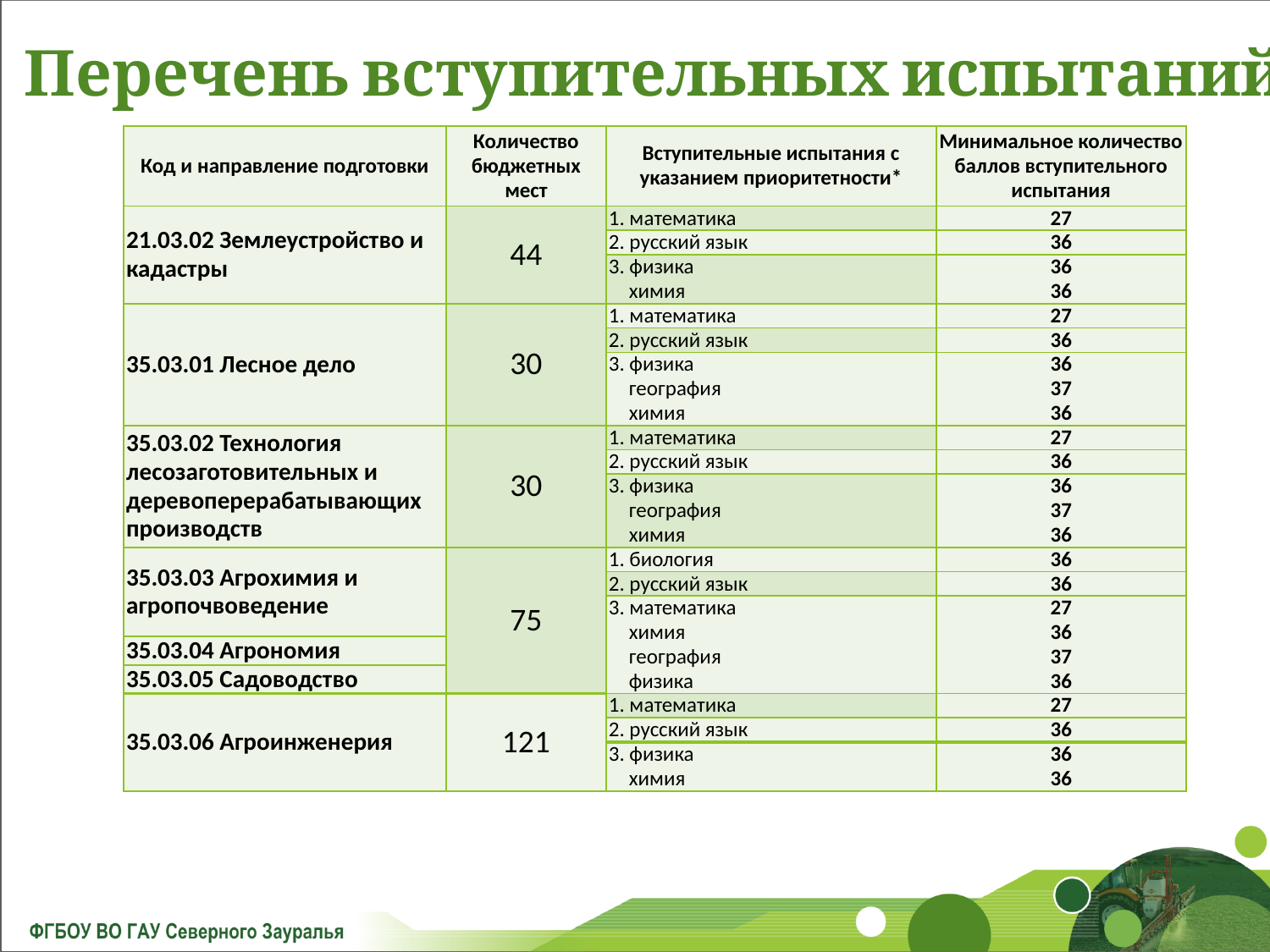

Перечень вступительных испытаний
| Код и направление подготовки | Количество бюджетных мест | Вступительные испытания с указанием приоритетности\* | Минимальное количество баллов вступительного испытания |
| --- | --- | --- | --- |
| 21.03.02 Землеустройство и кадастры | 44 | 1. математика | 27 |
|  |  | 2. русский язык | 36 |
|  |  | 3. физика химия | 36 36 |
| 35.03.01 Лесное дело | 30 | 1. математика | 27 |
|  |  | 2. русский язык | 36 |
|  |  | 3. физика география химия | 36 37 36 |
| 35.03.02 Технология лесозаготовительных и деревоперерабатывающих производств | 30 | 1. математика | 27 |
|  |  | 2. русский язык | 36 |
|  |  | 3. физика география химия | 36 37 36 |
| 35.03.03 Агрохимия и агропочвоведение | 75 | 1. биология | 36 |
|  |  | 2. русский язык | 36 |
|  |  | 3. математика химия география физика | 27 36 37 36 |
| 35.03.04 Агрономия |  |  |  |
| 35.03.05 Садоводство |  |  |  |
| 35.03.06 Агроинженерия | 121 | 1. математика | 27 |
|  |  | 2. русский язык | 36 |
|  |  | 3. физика химия | 36 36 |